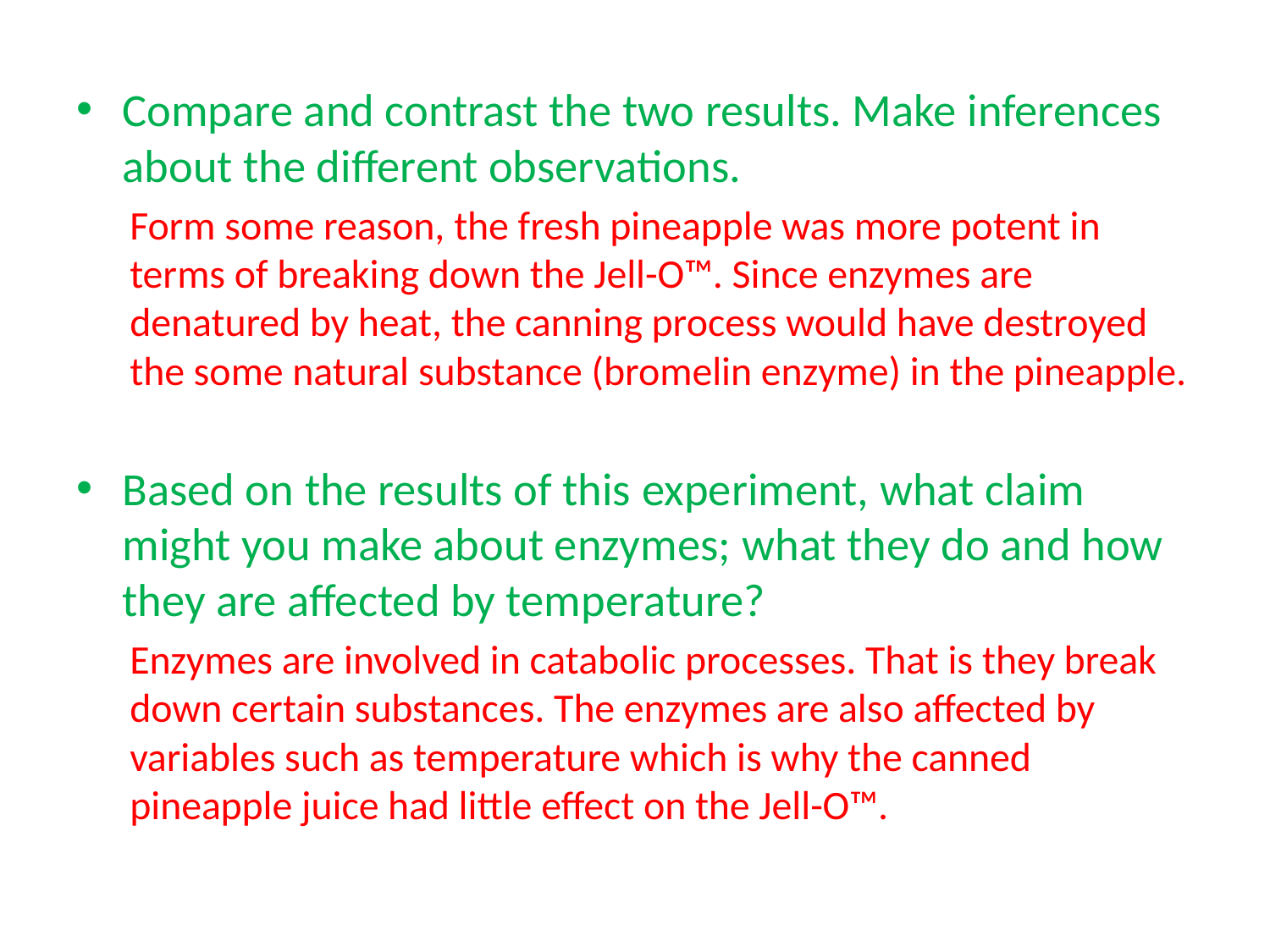

Compare and contrast the two results. Make inferences about the different observations.
Form some reason, the fresh pineapple was more potent in terms of breaking down the Jell-O™. Since enzymes are denatured by heat, the canning process would have destroyed the some natural substance (bromelin enzyme) in the pineapple.

Based on the results of this experiment, what claim might you make about enzymes; what they do and how they are affected by temperature?
Enzymes are involved in catabolic processes. That is they break down certain substances. The enzymes are also affected by variables such as temperature which is why the canned pineapple juice had little effect on the Jell-O™.